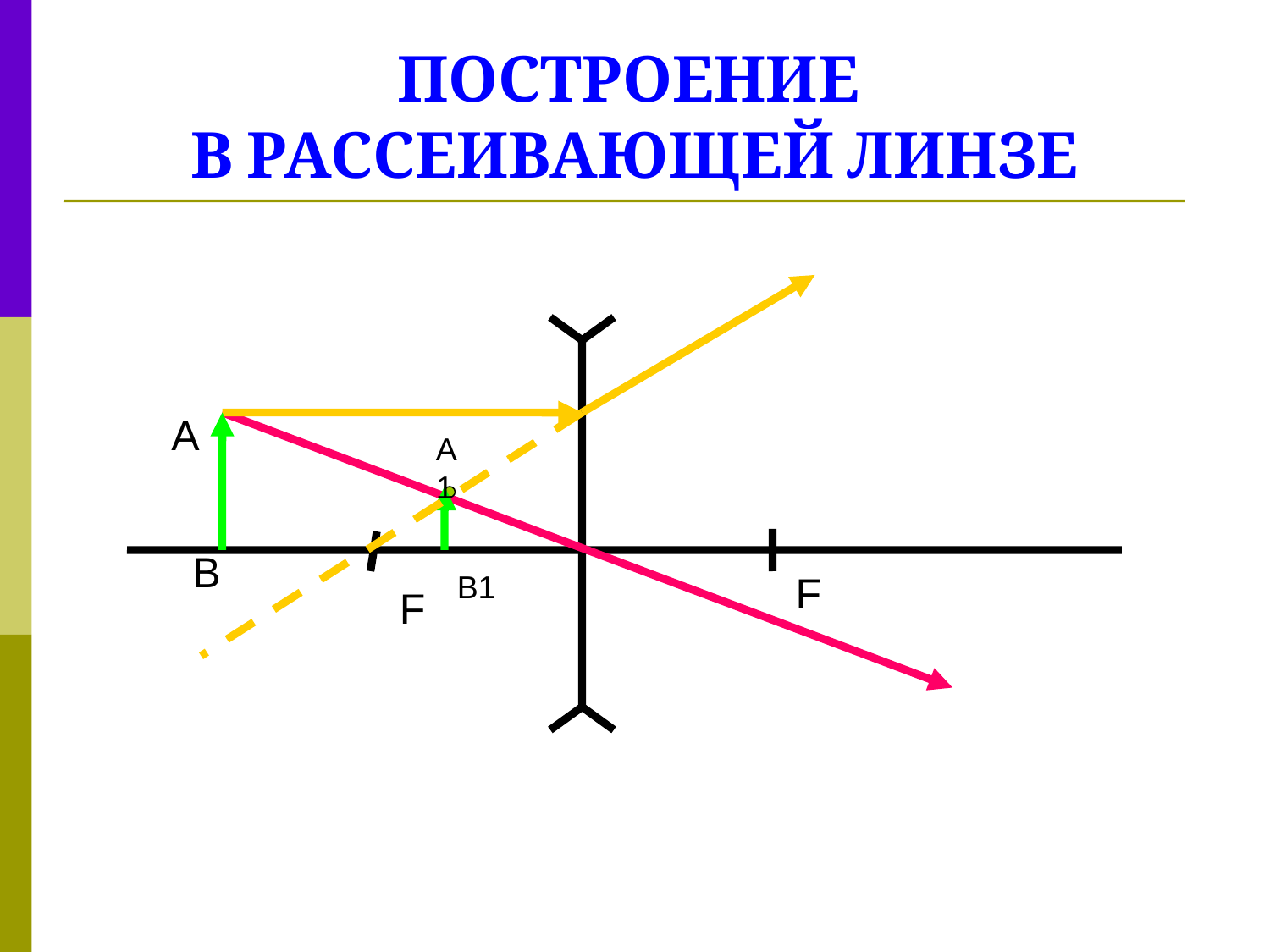

ПОСТРОЕНИЕ
В РАССЕИВАЮЩЕЙ ЛИНЗЕ

A

B

A1

B1

F

F